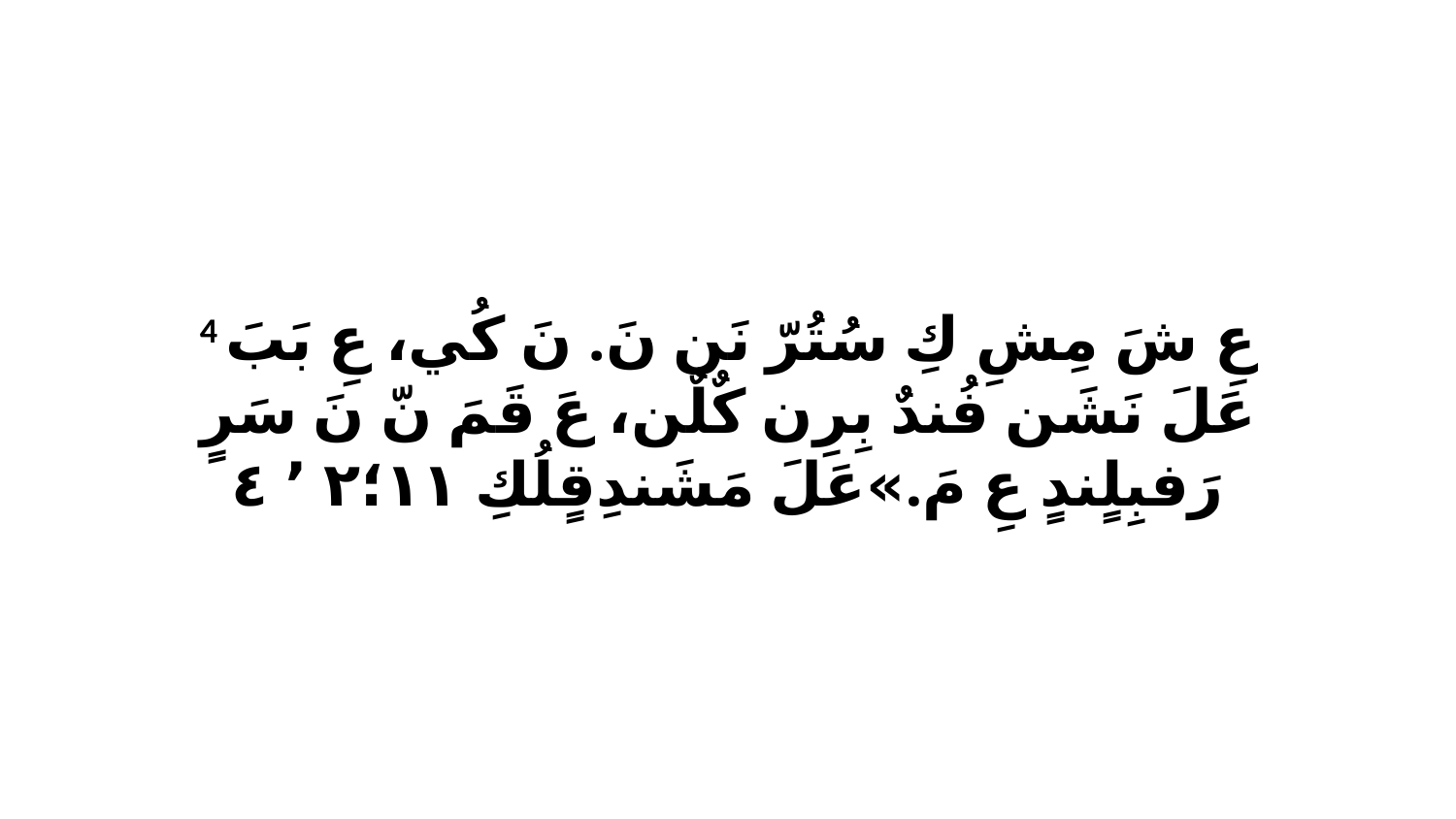

4 عِ شَ مِشِ كِ سُتُرّ نَن نَ. نَ كُي، عِ بَبَ عَلَ نَشَن فُندٌ بِرِن كٌلٌن، عَ قَمَ نّ نَ سَرٍ رَفبِلٍندٍ عِ مَ.»عَلَ مَشَندِقٍلُكِ ١١‏؛٢ ٬ ٤